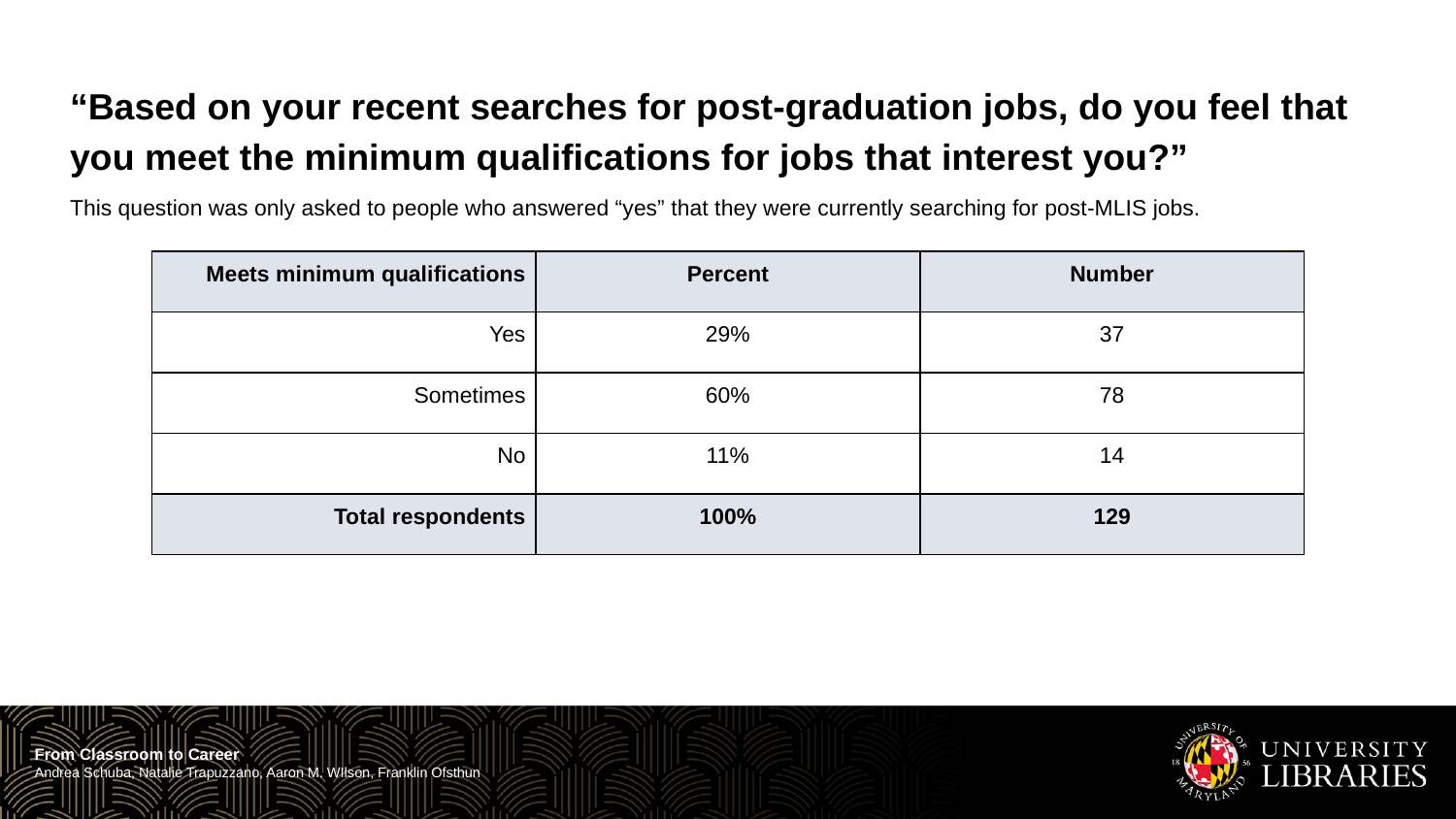

# “Based on your recent searches for post-graduation jobs, do you feel that you meet the minimum qualifications for jobs that interest you?”
This question was only asked to people who answered “yes” that they were currently searching for post-MLIS jobs.

| Meets minimum qualifications | Percent | Number |
| --- | --- | --- |
| Yes | 29% | 37 |
| Sometimes | 60% | 78 |
| No | 11% | 14 |
| Total respondents | 100% | 129 |
From Classroom to Career
Andrea Schuba, Natalie Trapuzzano, Aaron M. WIlson, Franklin Ofsthun